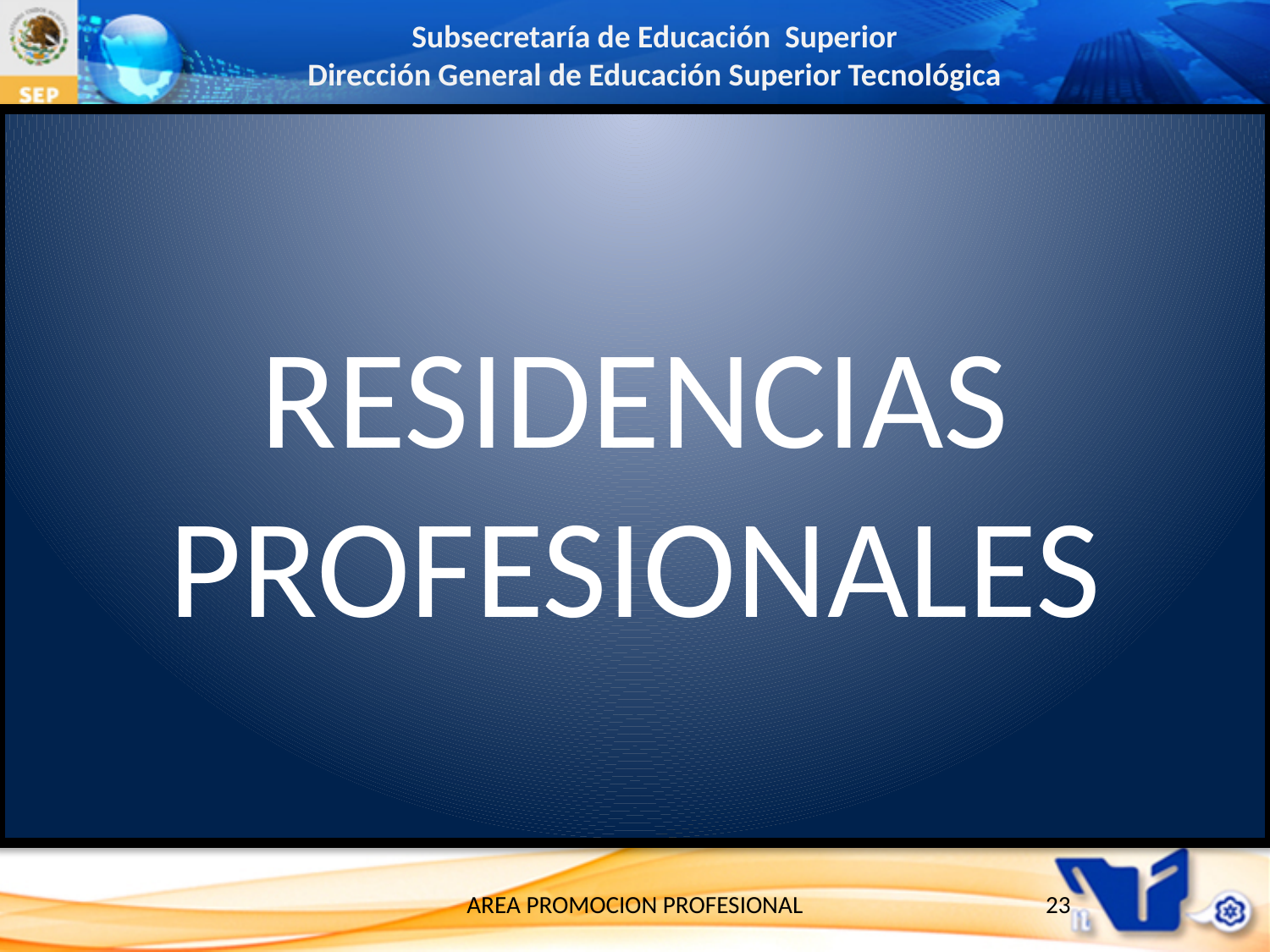

# RESIDENCIAS PROFESIONALES
AREA PROMOCION PROFESIONAL
23